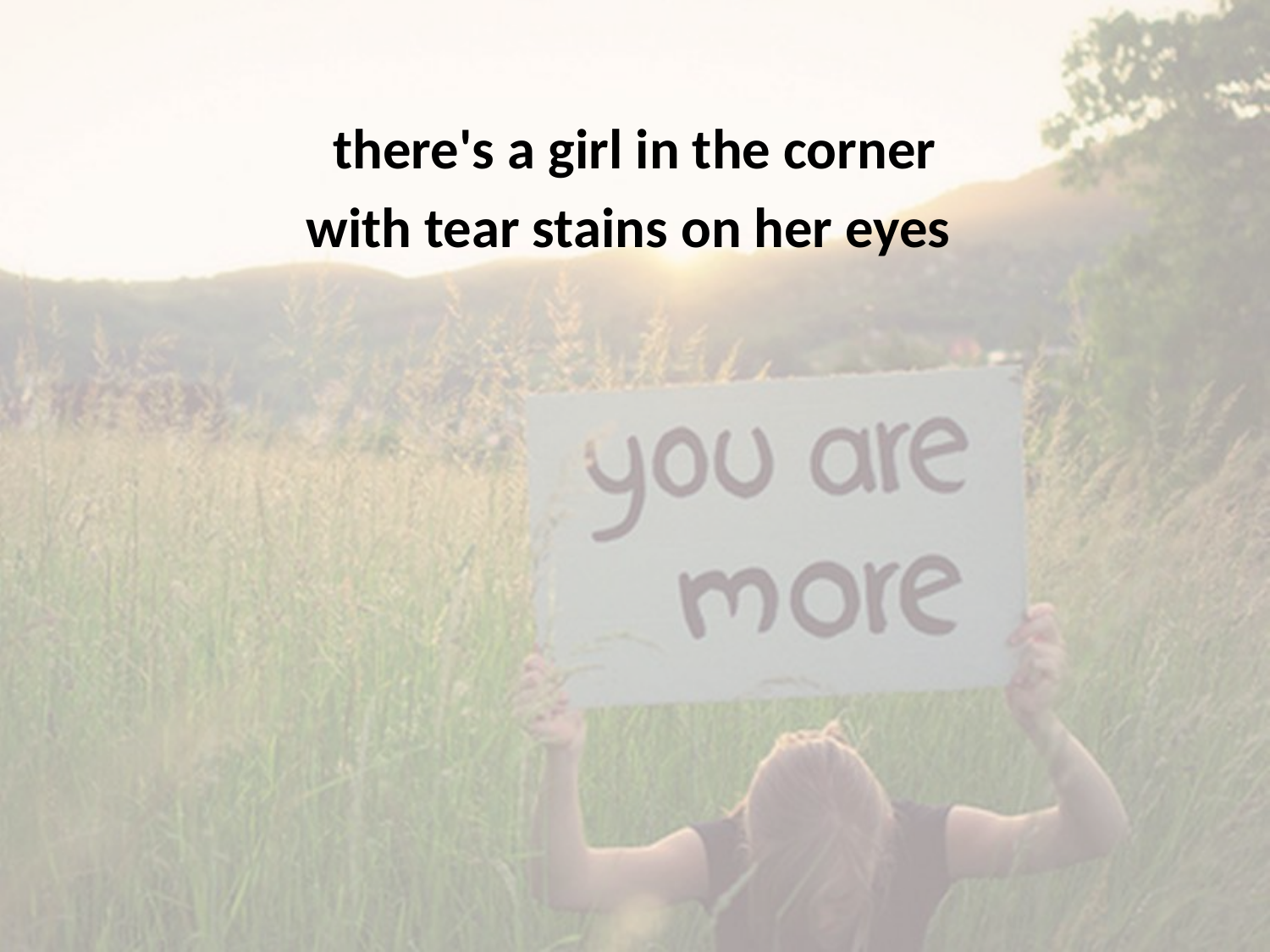

there's a girl in the corner
with tear stains on her eyes